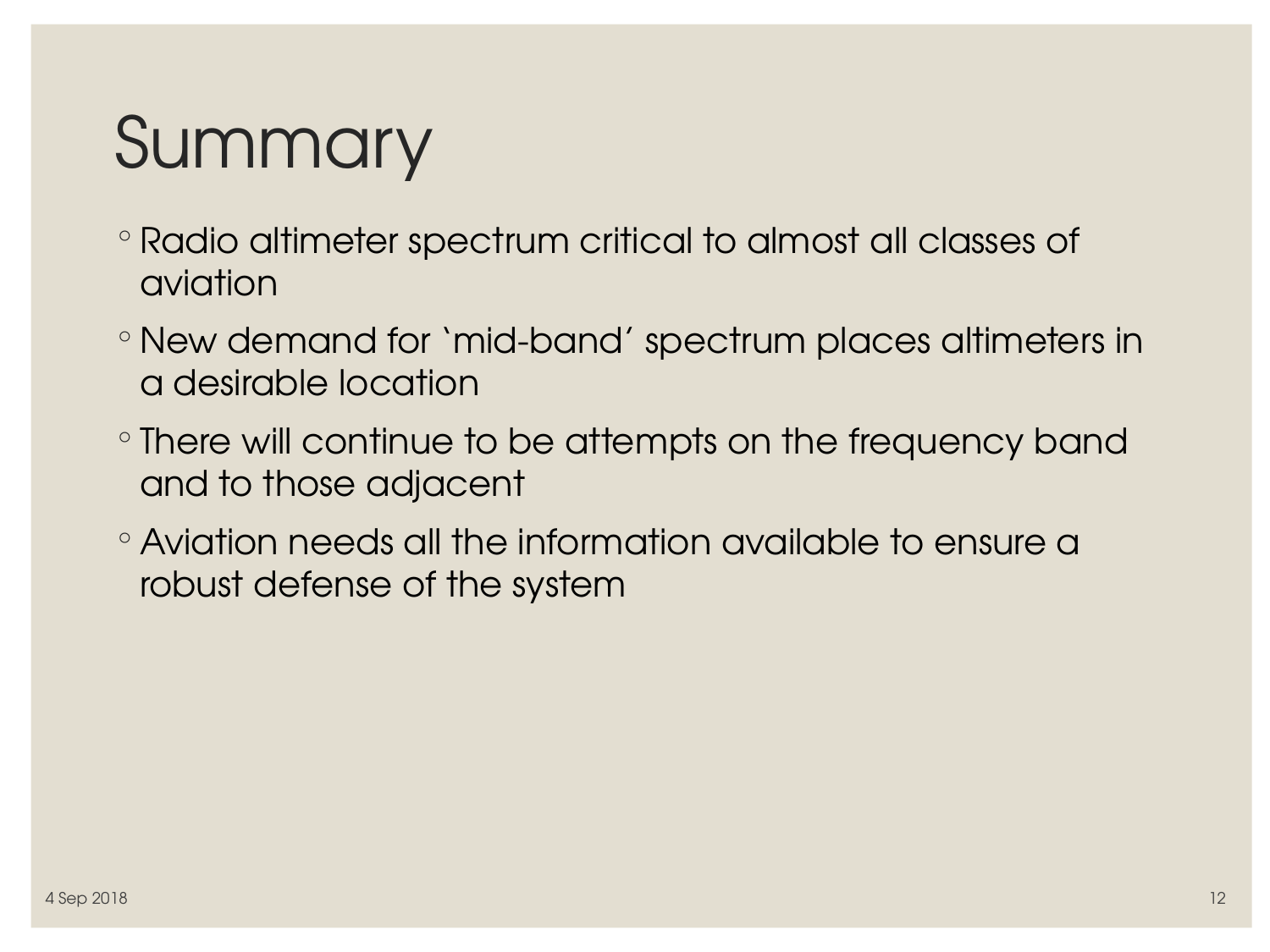

# Summary
Radio altimeter spectrum critical to almost all classes of aviation
New demand for ‘mid-band’ spectrum places altimeters in a desirable location
There will continue to be attempts on the frequency band and to those adjacent
Aviation needs all the information available to ensure a robust defense of the system
4 Sep 2018
12